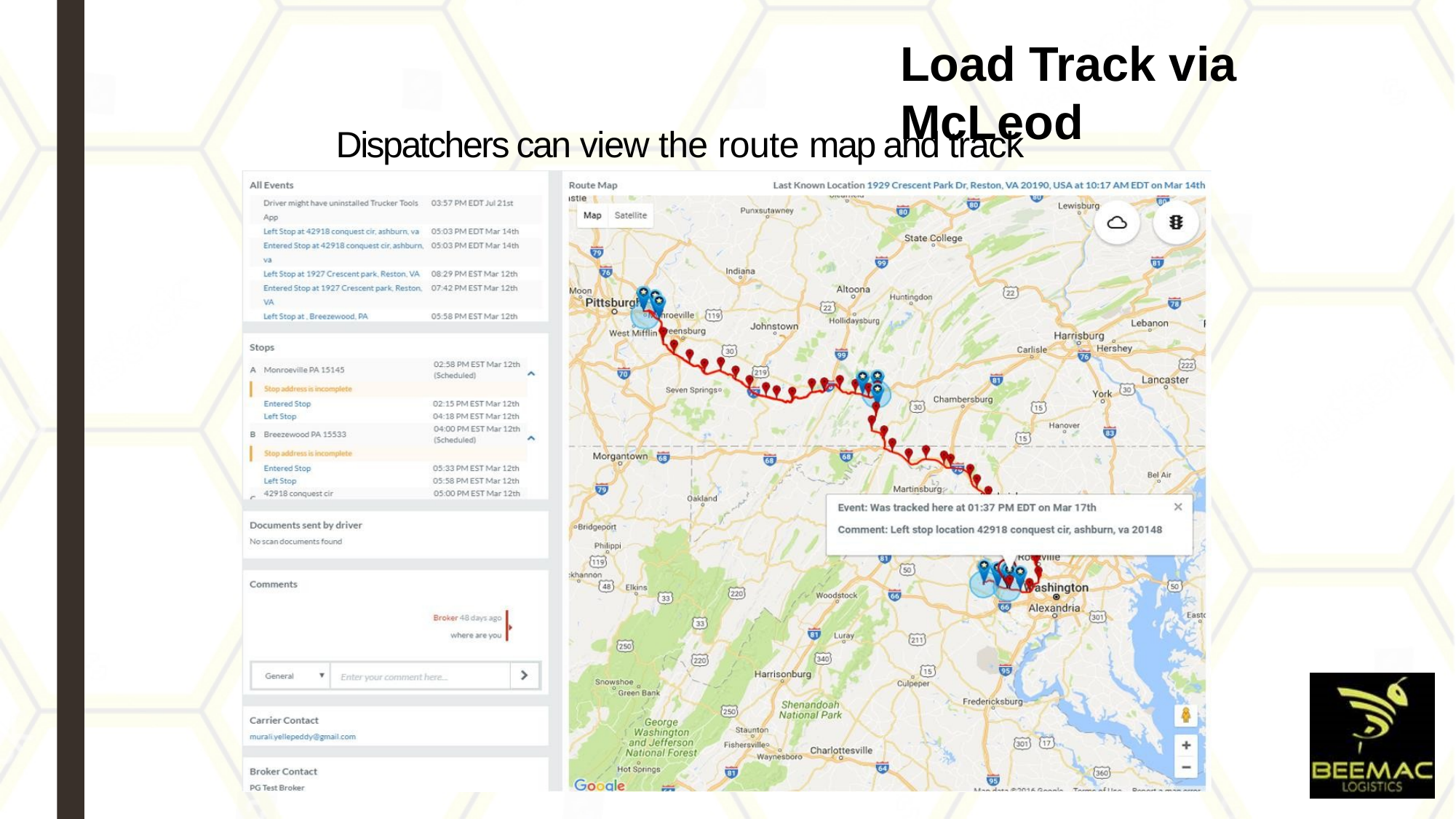

Load Track via McLeod
Dispatchers can view the route map and track details